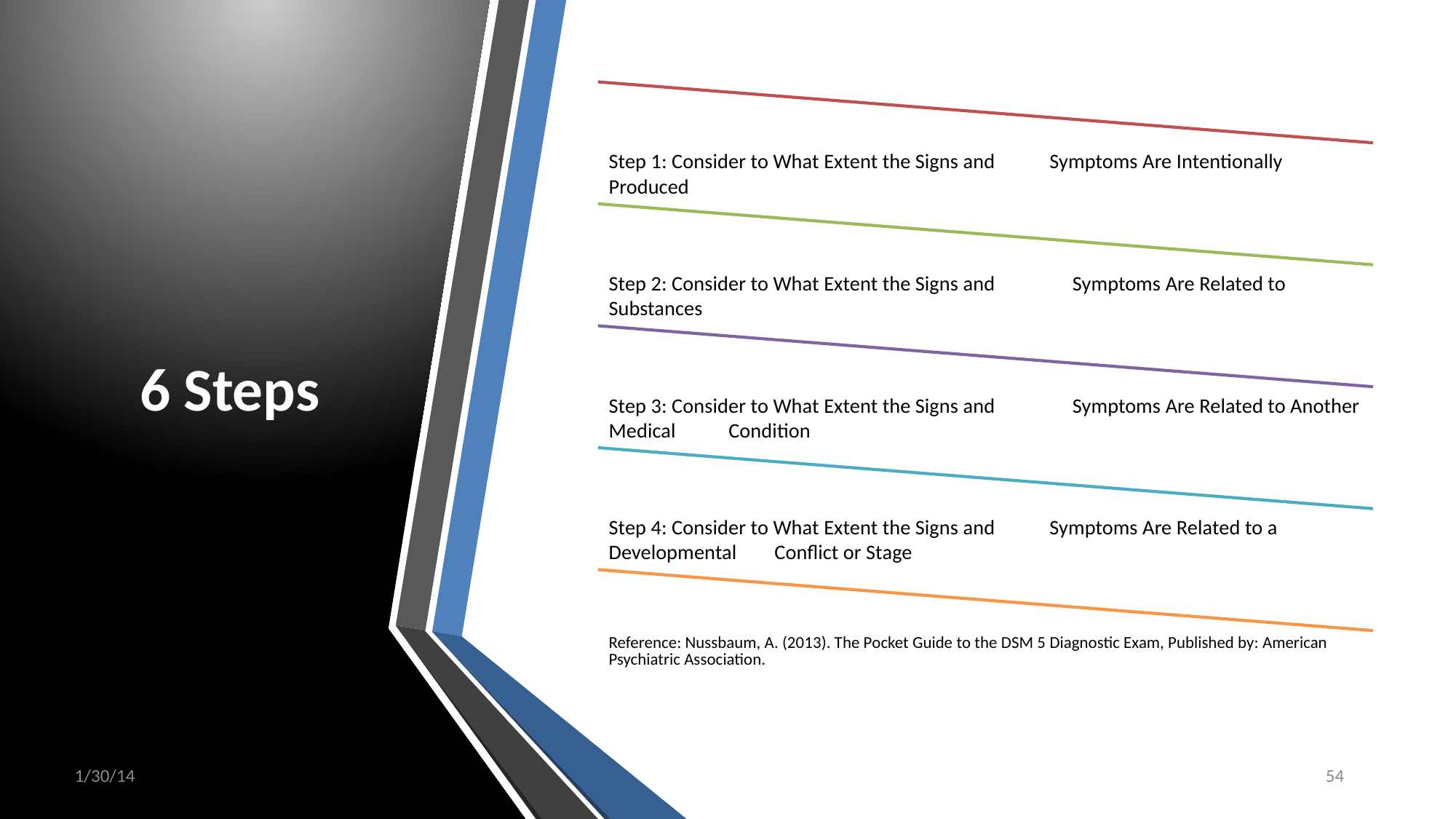

# 6 Steps
Reference: Nussbaum, A. (2013). The Pocket Guide to the DSM 5 Diagnostic Exam, Published by: American Psychiatric Association.
1/30/14
54